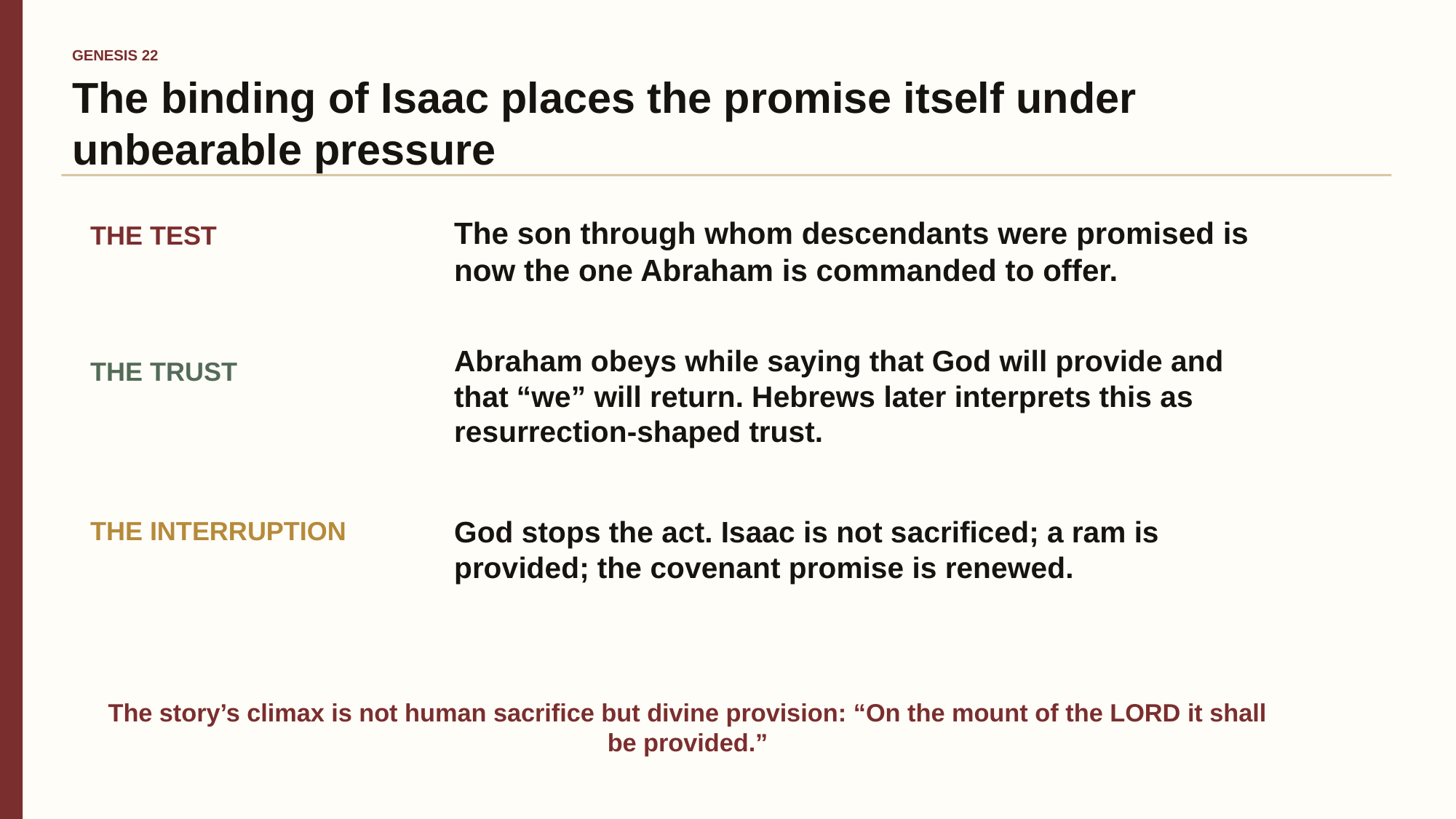

GENESIS 22
The binding of Isaac places the promise itself under unbearable pressure

The son through whom descendants were promised is now the one Abraham is commanded to offer.
THE TEST
Abraham obeys while saying that God will provide and that “we” will return. Hebrews later interprets this as resurrection-shaped trust.
THE TRUST
God stops the act. Isaac is not sacrificed; a ram is provided; the covenant promise is renewed.
THE INTERRUPTION
The story’s climax is not human sacrifice but divine provision: “On the mount of the LORD it shall be provided.”